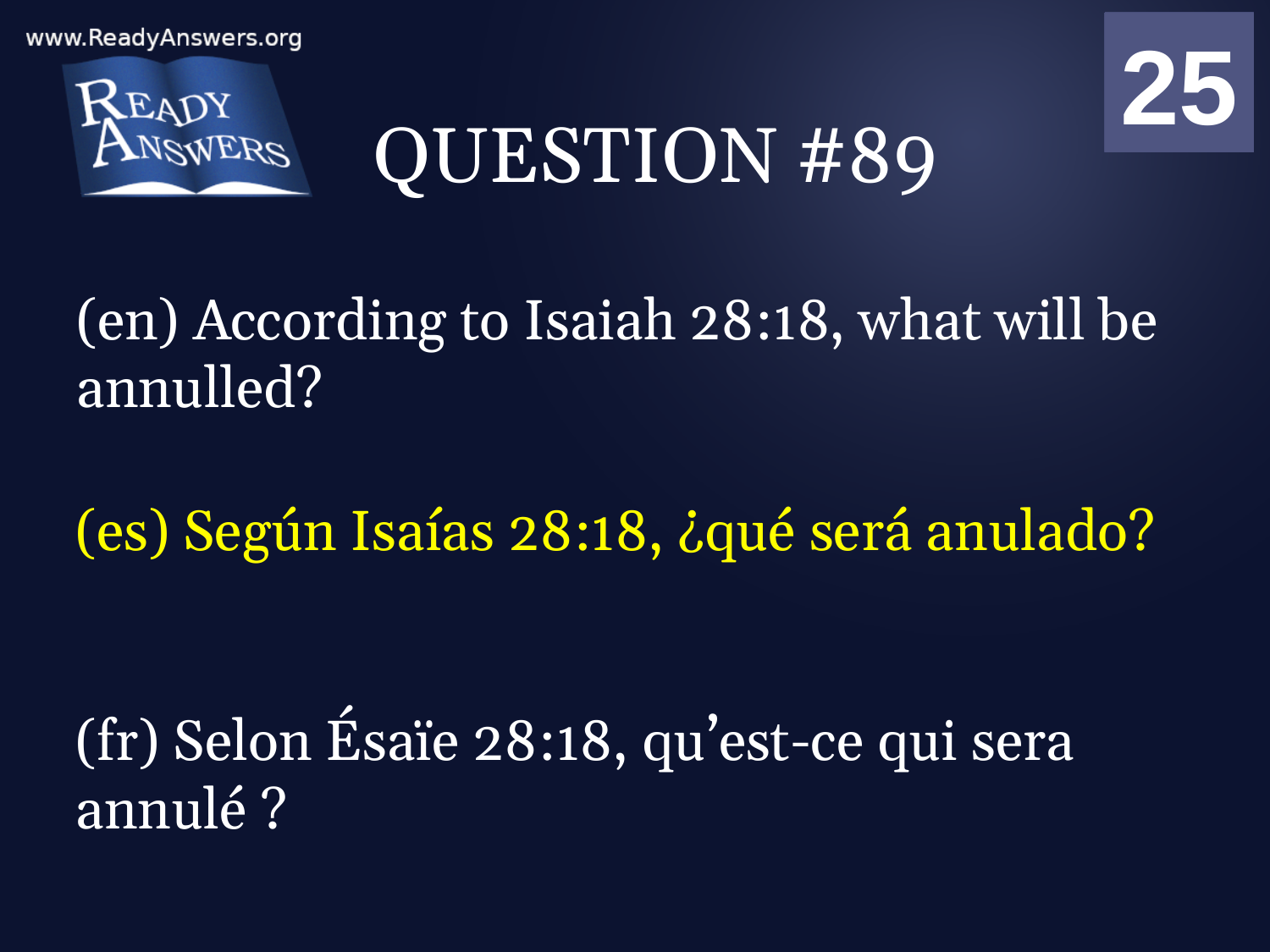

01
02
03
04
05
06
07
08
09
10
11
12
13
14
15
16
17
18
19
20
21
22
23
24
25
00
# QUESTION #89
(en) According to Isaiah 28:18, what will be annulled?
(es) Según Isaías 28:18, ¿qué será anulado?
(fr) Selon Ésaïe 28:18, qu’est-ce qui sera annulé ?